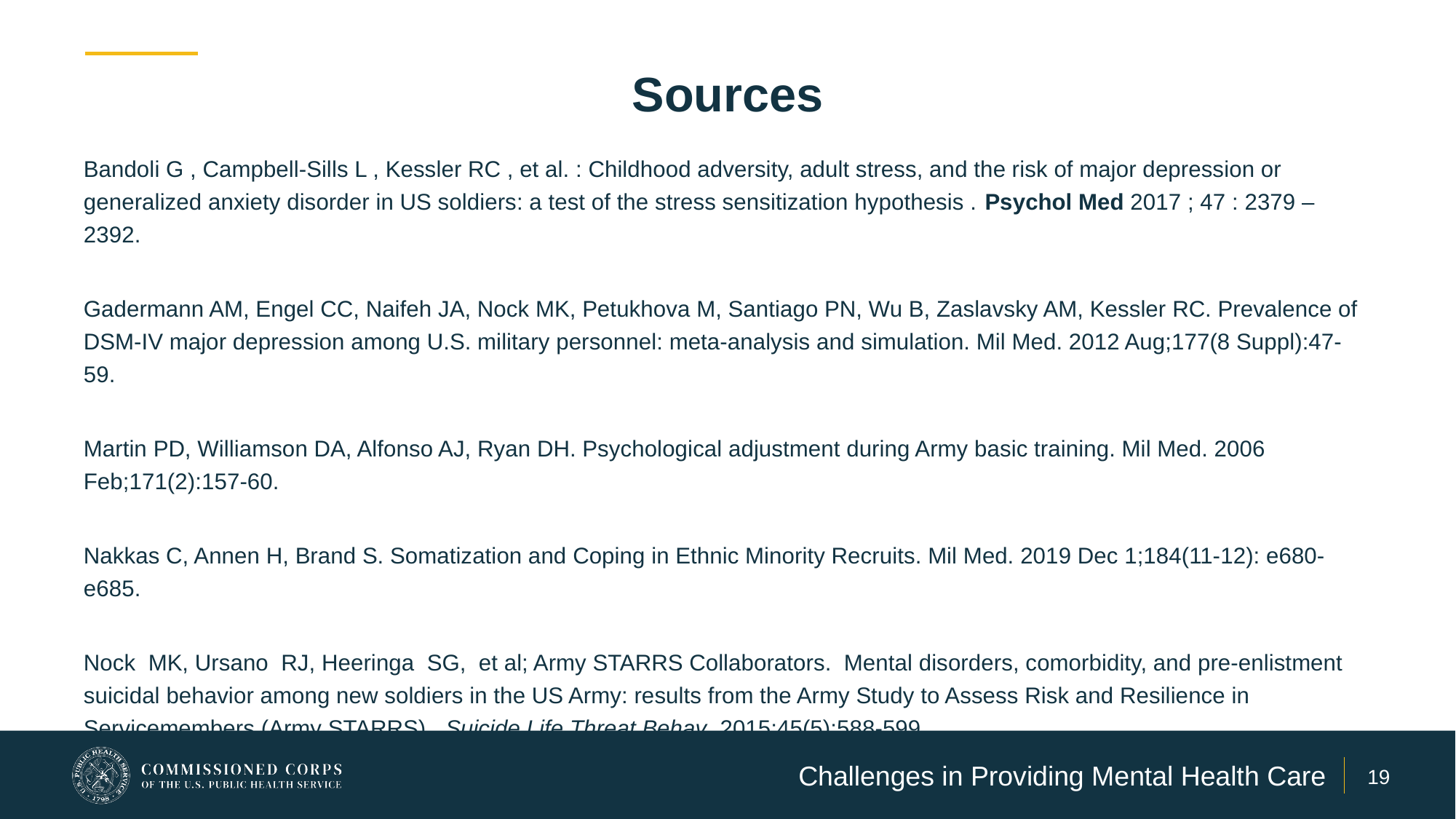

# Sources
Bandoli G , Campbell-Sills L , Kessler RC , et al. : Childhood adversity, adult stress, and the risk of major depression or generalized anxiety disorder in US soldiers: a test of the stress sensitization hypothesis . Psychol Med 2017 ; 47 : 2379 – 2392.

Gadermann AM, Engel CC, Naifeh JA, Nock MK, Petukhova M, Santiago PN, Wu B, Zaslavsky AM, Kessler RC. Prevalence of DSM-IV major depression among U.S. military personnel: meta-analysis and simulation. Mil Med. 2012 Aug;177(8 Suppl):47-59.

Martin PD, Williamson DA, Alfonso AJ, Ryan DH. Psychological adjustment during Army basic training. Mil Med. 2006 Feb;171(2):157-60.

Nakkas C, Annen H, Brand S. Somatization and Coping in Ethnic Minority Recruits. Mil Med. 2019 Dec 1;184(11-12): e680-e685.

Nock  MK, Ursano  RJ, Heeringa  SG,  et al; Army STARRS Collaborators.  Mental disorders, comorbidity, and pre-enlistment suicidal behavior among new soldiers in the US Army: results from the Army Study to Assess Risk and Resilience in Servicemembers (Army STARRS).  Suicide Life Threat Behav. 2015;45(5):588-599.

Challenges in Providing Mental Health Care